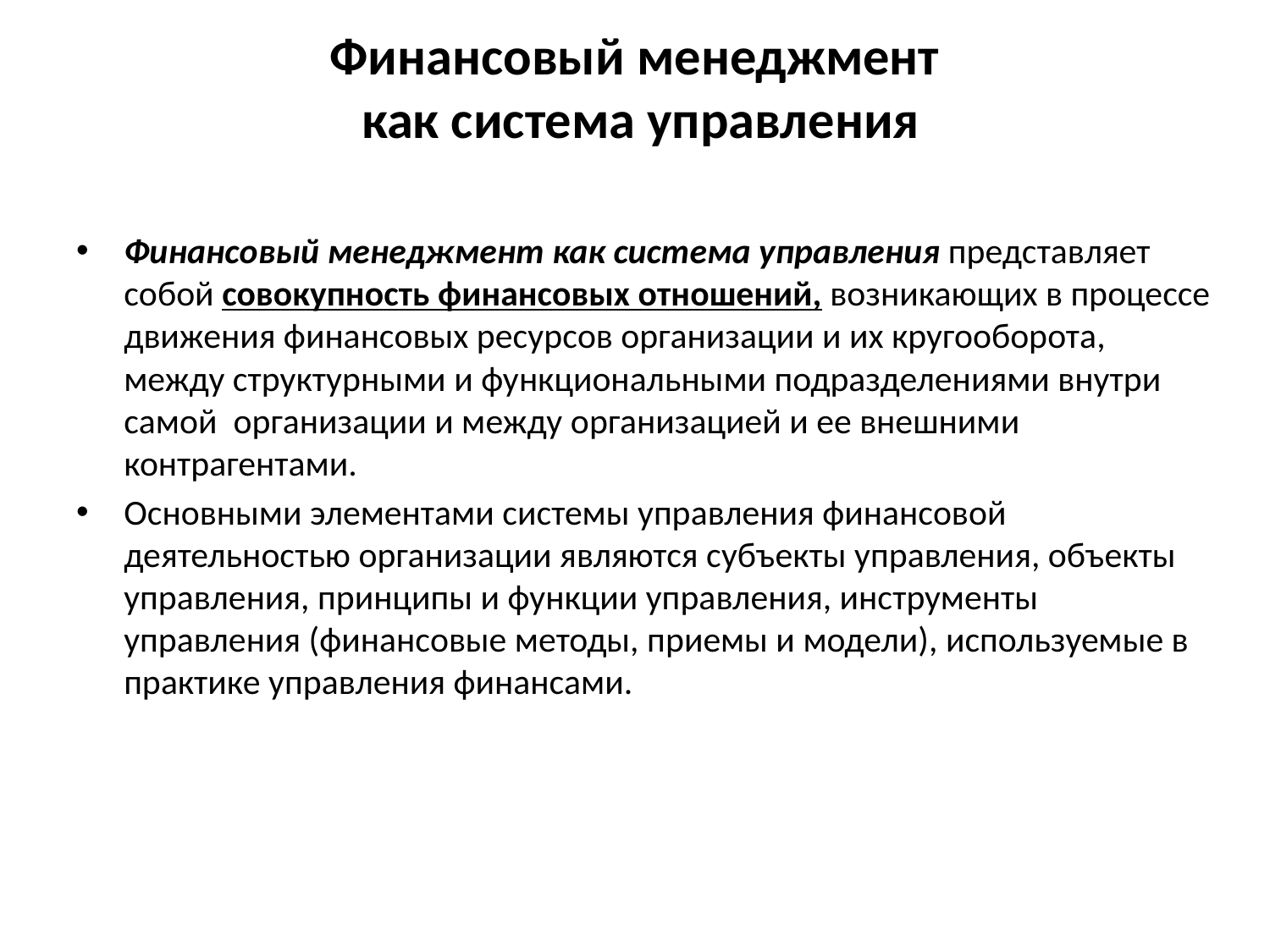

# Финансовый менеджмент как система управления
Финансовый менеджмент как система управления представляет собой совокупность финансовых отношений, возникающих в процессе движения финансовых ресурсов организации и их кругооборота, между структурными и функциональными подразделениями внутри самой  организации и между организацией и ее внешними контрагентами.
Основными элементами системы управления финансовой деятельностью организации являются субъекты управления, объекты управления, принципы и функции управления, инструменты управления (финансовые методы, приемы и модели), используемые в практике управления финансами.